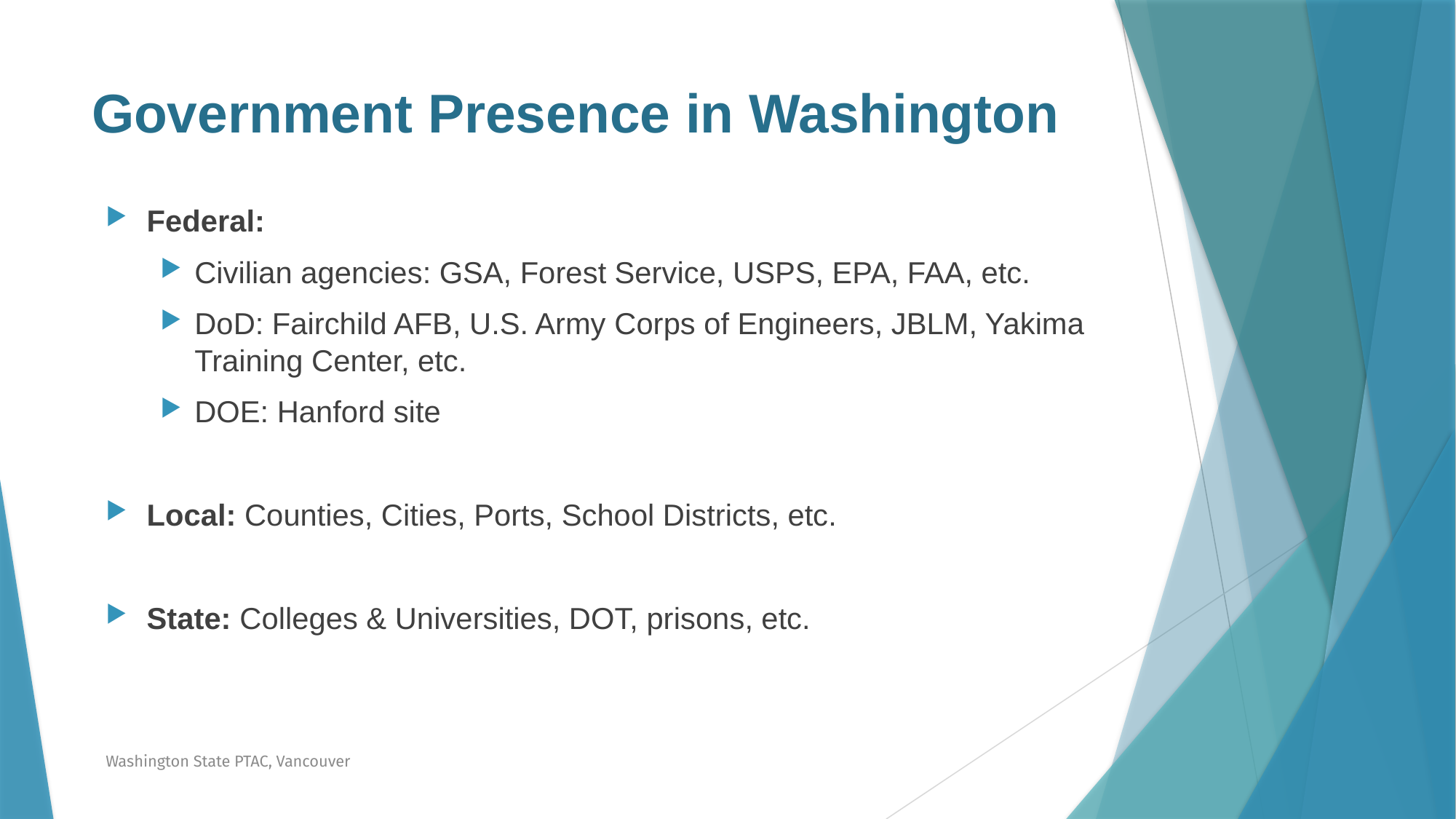

# Government Presence in Washington
Federal:
Civilian agencies: GSA, Forest Service, USPS, EPA, FAA, etc.
DoD: Fairchild AFB, U.S. Army Corps of Engineers, JBLM, Yakima Training Center, etc.
DOE: Hanford site

Local: Counties, Cities, Ports, School Districts, etc.

State: Colleges & Universities, DOT, prisons, etc.

Washington State PTAC, Vancouver